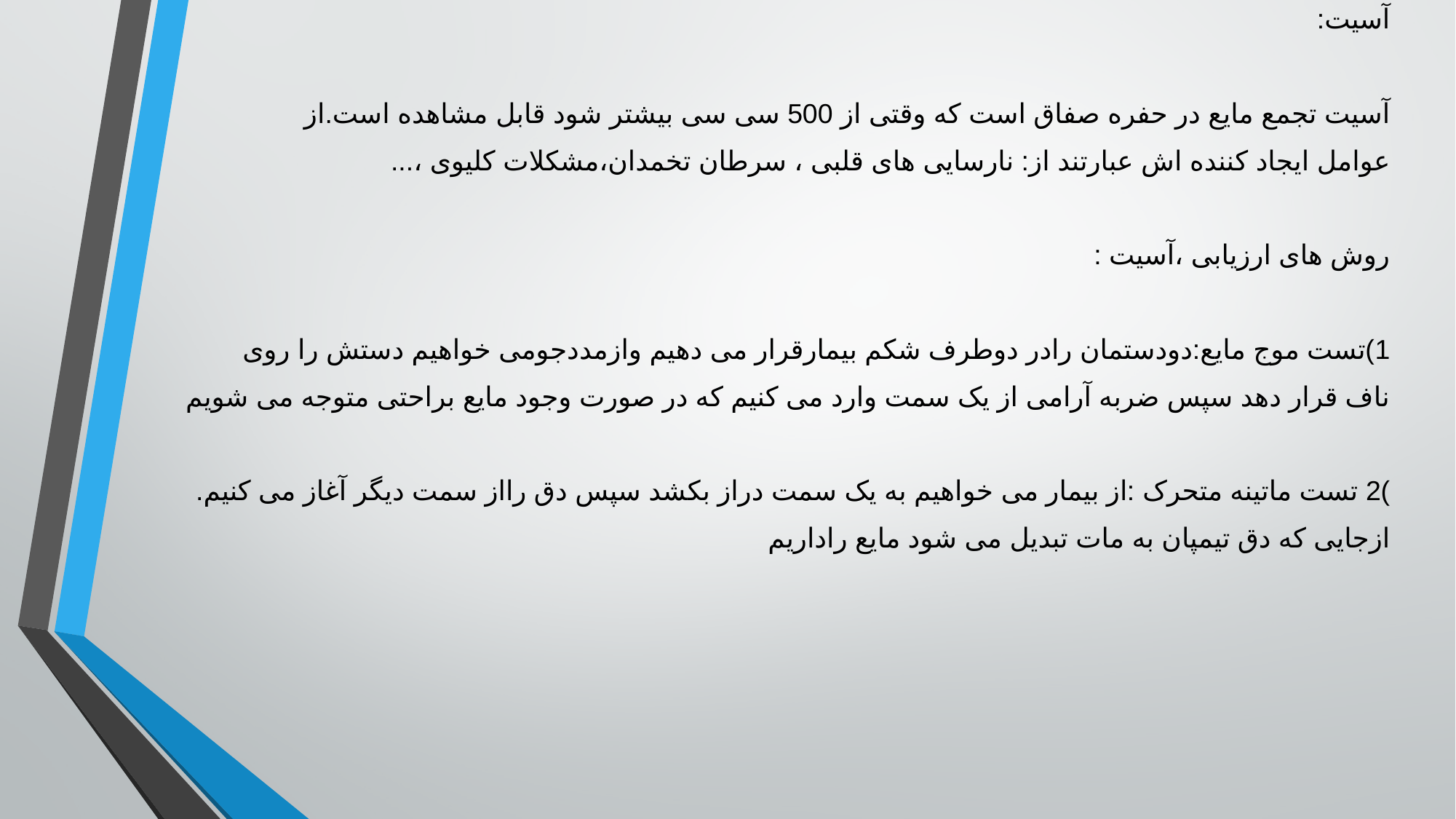

آسیت:

آسیت تجمع مایع در حفره صفاق است که وقتی از 500 سی سی بیشتر شود قابل مشاهده است.از
عوامل ایجاد کننده اش عبارتند از: نارسایی های قلبی ، سرطان تخمدان،مشکلات کلیوی ،...

روش های ارزیابی ،آسیت :

1)تست موج مایع:دودستمان رادر دوطرف شکم بیمارقرار می دهیم وازمددجومی خواهیم دستش را روی
ناف قرار دهد سپس ضربه آرامی از یک سمت وارد می کنیم که در صورت وجود مایع براحتی متوجه می شویم

)2 تست ماتینه متحرک :از بیمار می خواهیم به یک سمت دراز بکشد سپس دق رااز سمت دیگر آغاز می کنیم.
ازجایی که دق تیمپان به مات تبدیل می شود مایع راداریم